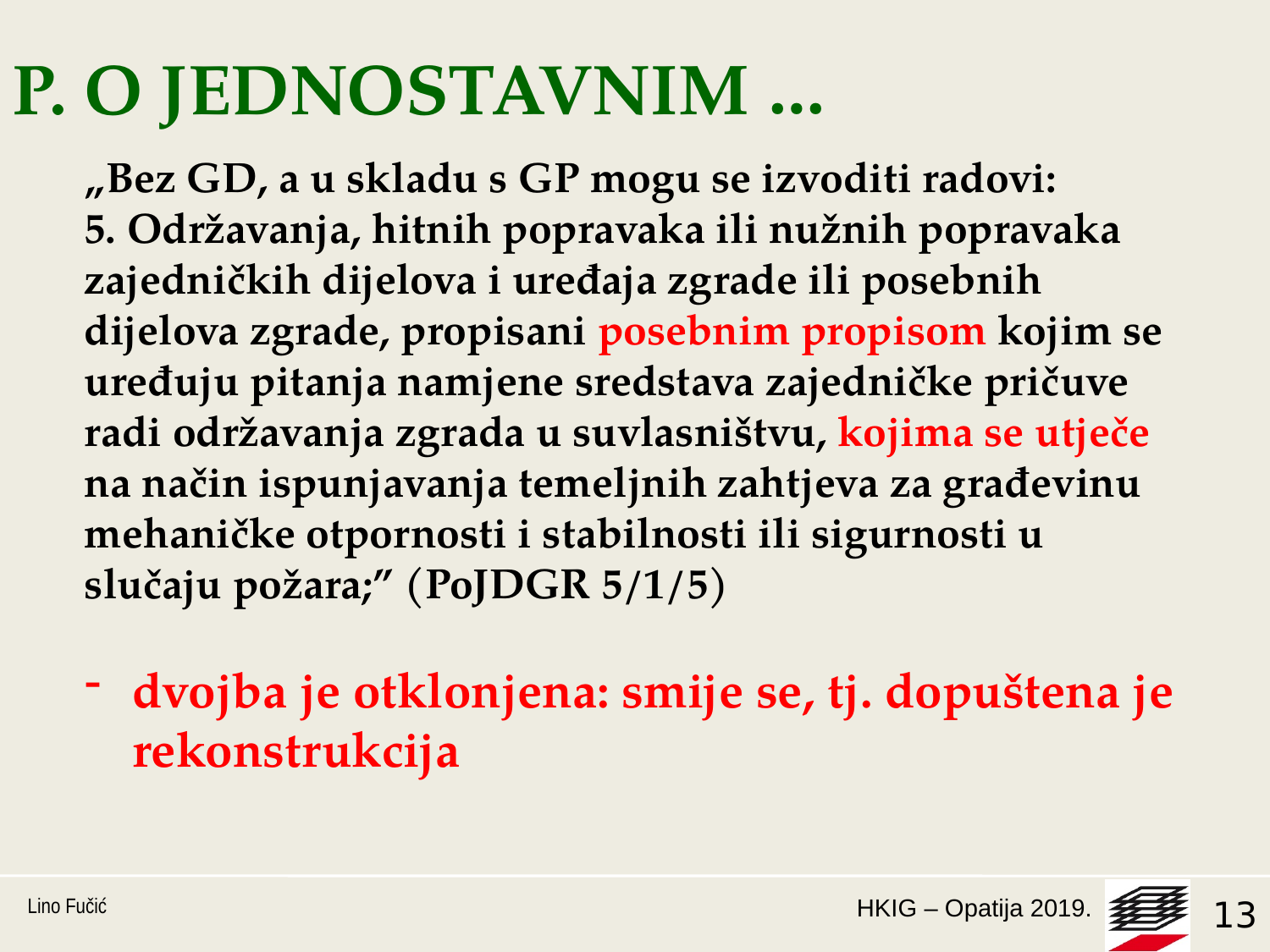

# P. O JEDNOSTAVNIM …
„Bez GD, a u skladu s GP mogu se izvoditi radovi:
5. Održavanja, hitnih popravaka ili nužnih popravaka zajedničkih dijelova i uređaja zgrade ili posebnih dijelova zgrade, propisani posebnim propisom kojim se uređuju pitanja namjene sredstava zajedničke pričuve radi održavanja zgrada u suvlasništvu, kojima se utječe na način ispunjavanja temeljnih zahtjeva za građevinu mehaničke otpornosti i stabilnosti ili sigurnosti u slučaju požara;” (PoJDGR 5/1/5)

dvojba je otklonjena: smije se, tj. dopuštena je rekonstrukcija

Lino Fučić
13